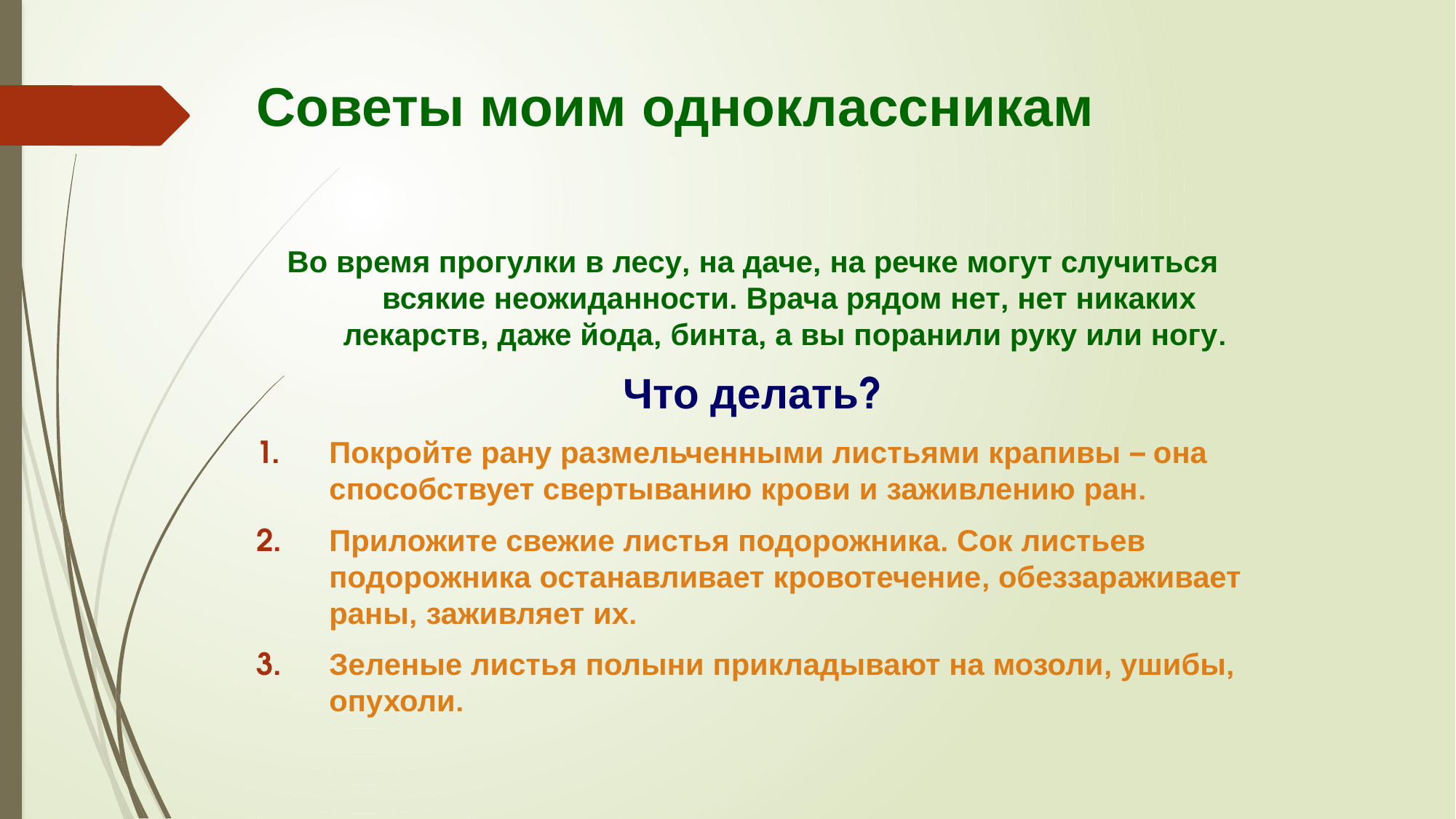

Советы моим одноклассникам
Во время прогулки в лесу, на даче, на речке могут случиться всякие неожиданности. Врача рядом нет, нет никаких лекарств, даже йода, бинта, а вы поранили руку или ногу.
Что делать?
Покройте рану размельченными листьями крапивы – она способствует свертыванию крови и заживлению ран.
Приложите свежие листья подорожника. Сок листьев подорожника останавливает кровотечение, обеззараживает раны, заживляет их.
Зеленые листья полыни прикладывают на мозоли, ушибы, опухоли.